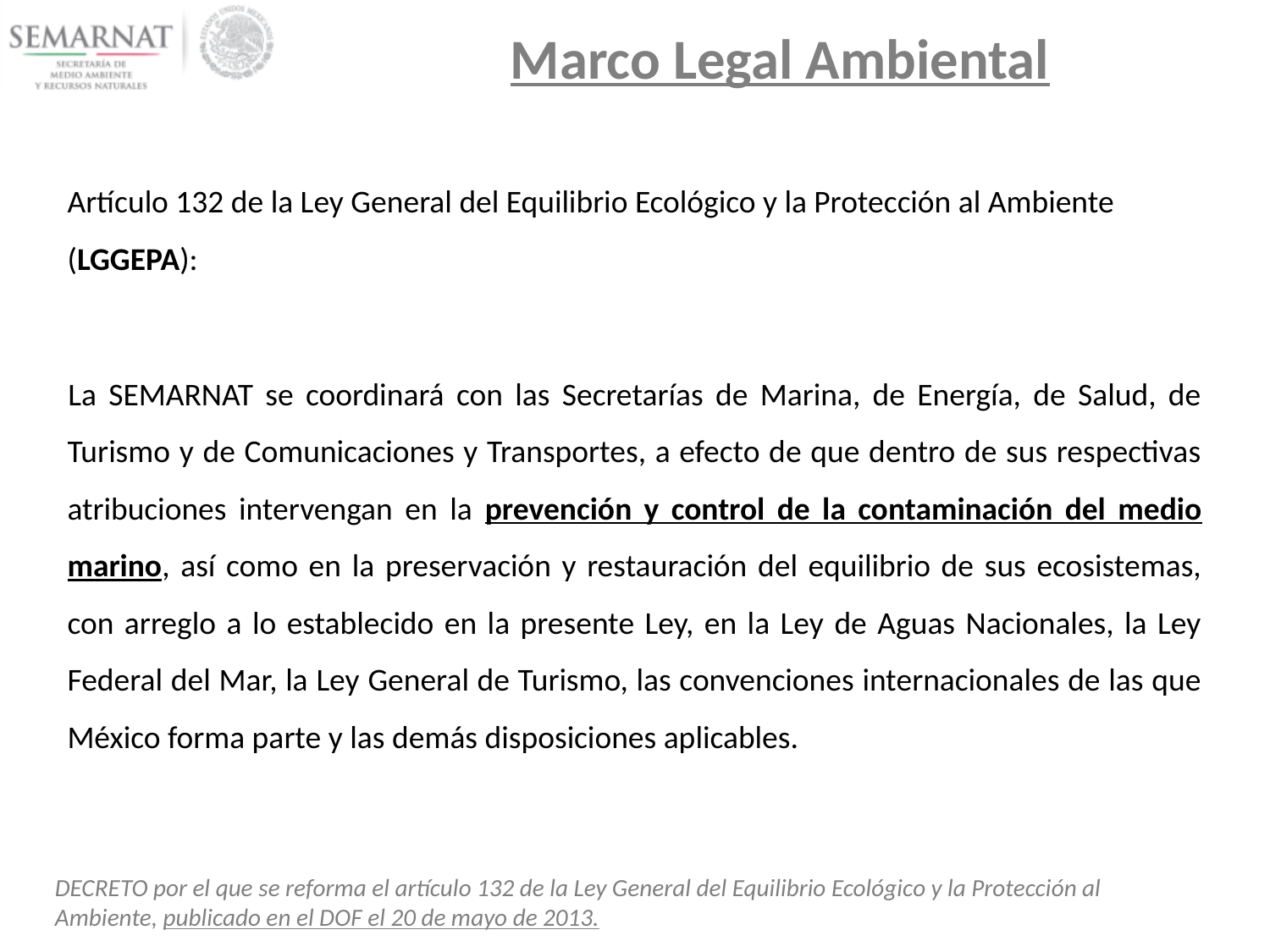

Marco Legal Ambiental
Artículo 132 de la Ley General del Equilibrio Ecológico y la Protección al Ambiente (LGGEPA):

La SEMARNAT se coordinará con las Secretarías de Marina, de Energía, de Salud, de Turismo y de Comunicaciones y Transportes, a efecto de que dentro de sus respectivas atribuciones intervengan en la prevención y control de la contaminación del medio marino, así como en la preservación y restauración del equilibrio de sus ecosistemas, con arreglo a lo establecido en la presente Ley, en la Ley de Aguas Nacionales, la Ley Federal del Mar, la Ley General de Turismo, las convenciones internacionales de las que México forma parte y las demás disposiciones aplicables.

DECRETO por el que se reforma el artículo 132 de la Ley General del Equilibrio Ecológico y la Protección al Ambiente, publicado en el DOF el 20 de mayo de 2013.